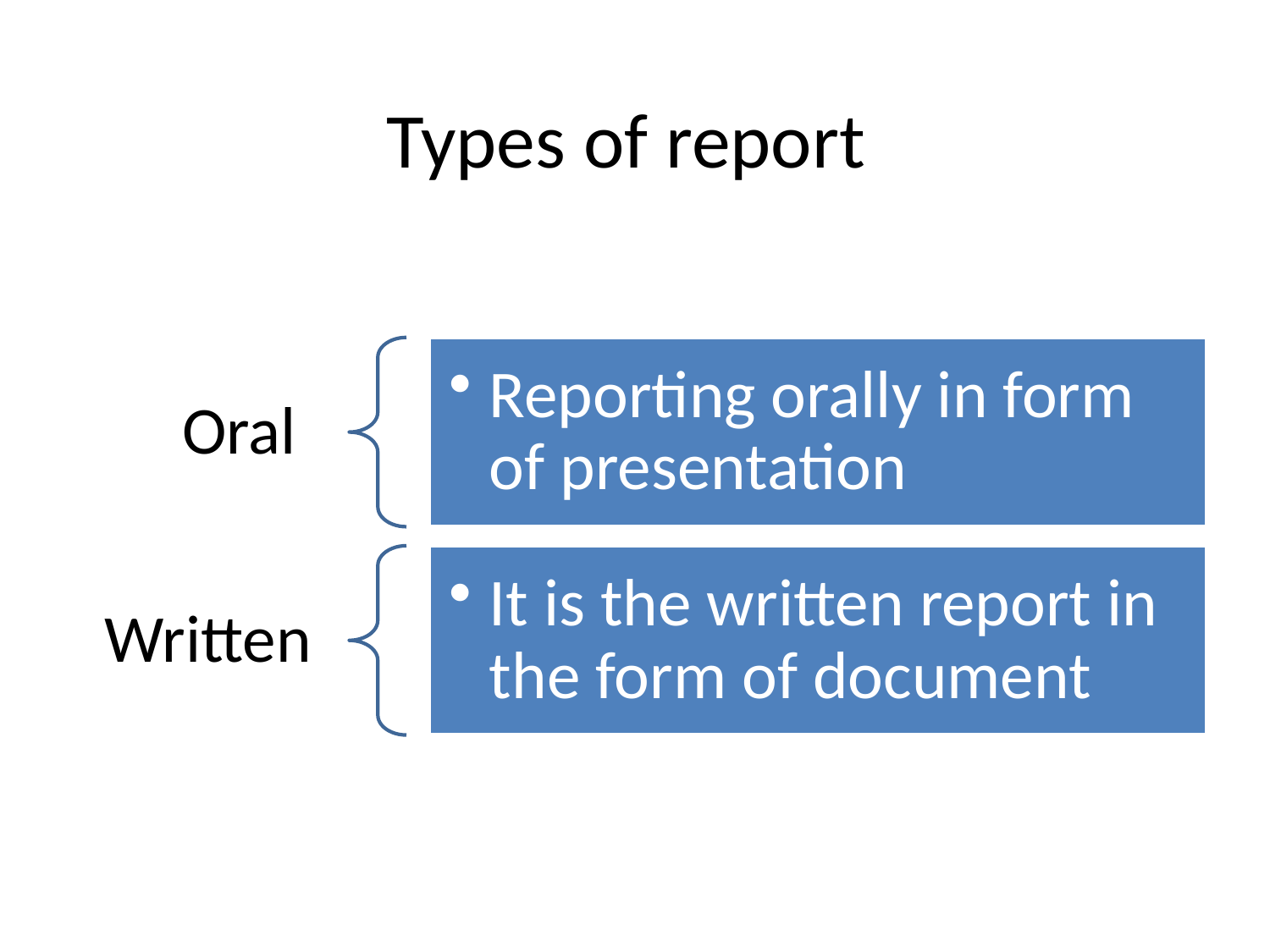

# Types of report
Oral
Reporting orally in form of presentation
Written
It is the written report in the form of document